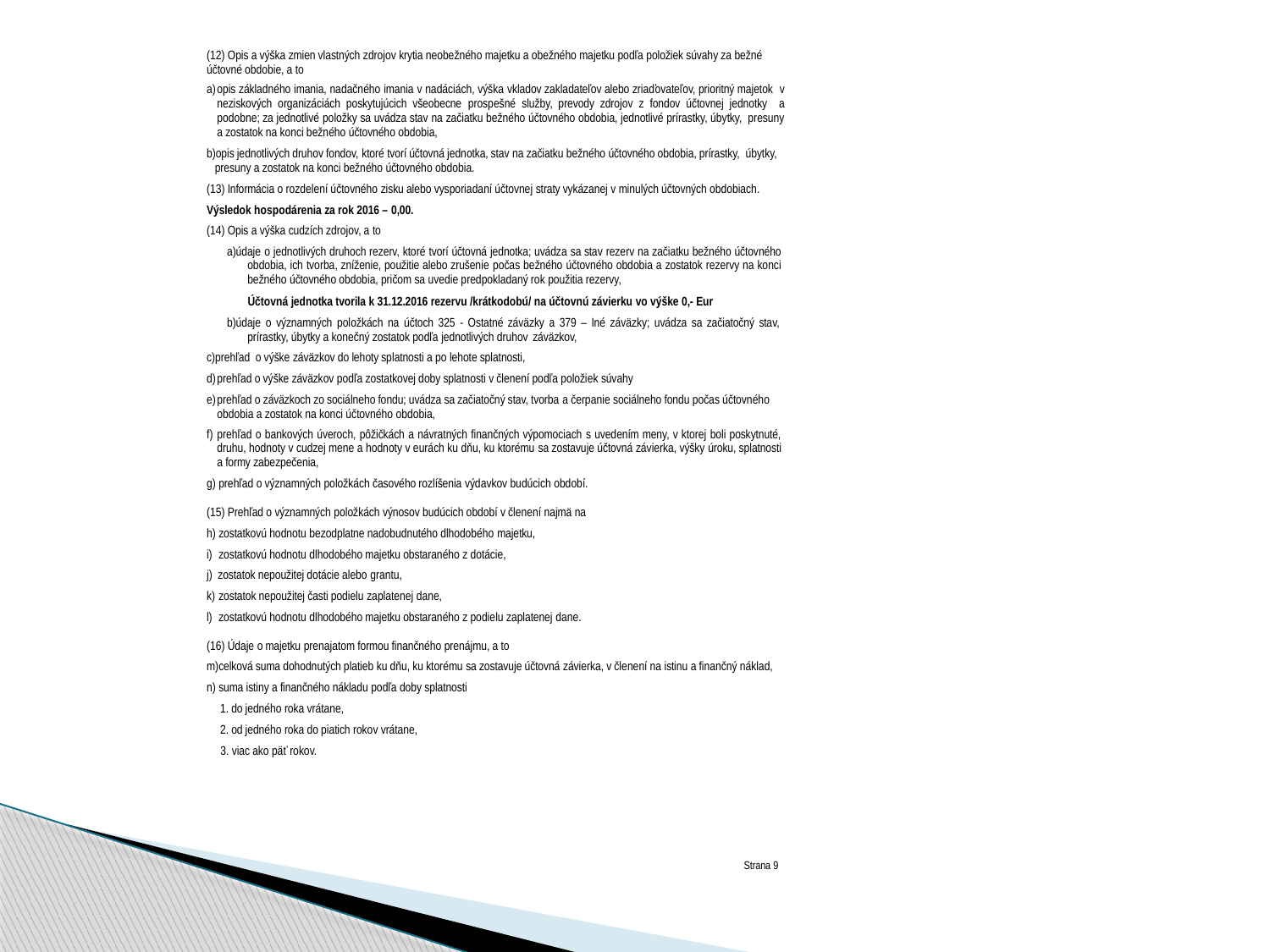

(12) Opis a výška zmien vlastných zdrojov krytia neobežného majetku a obežného majetku podľa položiek súvahy za bežné  účtovné obdobie, a to
opis základného imania, nadačného imania v nadáciách, výška vkladov zakladateľov alebo zriaďovateľov, prioritný majetok  v neziskových organizáciách poskytujúcich všeobecne prospešné služby, prevody zdrojov z fondov účtovnej jednotky  a podobne; za jednotlivé položky sa uvádza stav na začiatku bežného účtovného obdobia, jednotlivé prírastky, úbytky,  presuny a zostatok na konci bežného účtovného obdobia,
opis jednotlivých druhov fondov, ktoré tvorí účtovná jednotka, stav na začiatku bežného účtovného obdobia, prírastky,  úbytky, presuny a zostatok na konci bežného účtovného obdobia.
Informácia o rozdelení účtovného zisku alebo vysporiadaní účtovnej straty vykázanej v minulých účtovných obdobiach.
Výsledok hospodárenia za rok 2016 – 0,00.
Opis a výška cudzích zdrojov, a to
a)údaje o jednotlivých druhoch rezerv, ktoré tvorí účtovná jednotka; uvádza sa stav rezerv na začiatku bežného účtovného  obdobia, ich tvorba, zníženie, použitie alebo zrušenie počas bežného účtovného obdobia a zostatok rezervy na konci  bežného účtovného obdobia, pričom sa uvedie predpokladaný rok použitia rezervy,
Účtovná jednotka tvorila k 31.12.2016 rezervu /krátkodobú/ na účtovnú závierku vo výške 0,- Eur
b)údaje o významných položkách na účtoch 325 - Ostatné záväzky a 379 – Iné záväzky; uvádza sa začiatočný stav,  prírastky, úbytky a konečný zostatok podľa jednotlivých druhov záväzkov,
c)prehľad  o výške záväzkov do lehoty splatnosti a po lehote splatnosti,
prehľad o výške záväzkov podľa zostatkovej doby splatnosti v členení podľa položiek súvahy
prehľad o záväzkoch zo sociálneho fondu; uvádza sa začiatočný stav, tvorba a čerpanie sociálneho fondu počas účtovného  obdobia a zostatok na konci účtovného obdobia,
prehľad o bankových úveroch, pôžičkách a návratných finančných výpomociach s uvedením meny, v ktorej boli poskytnuté,  druhu, hodnoty v cudzej mene a hodnoty v eurách ku dňu, ku ktorému sa zostavuje účtovná závierka, výšky úroku, splatnosti  a formy zabezpečenia,
prehľad o významných položkách časového rozlíšenia výdavkov budúcich období.

(15) Prehľad o významných položkách výnosov budúcich období v členení najmä na
zostatkovú hodnotu bezodplatne nadobudnutého dlhodobého majetku,
zostatkovú hodnotu dlhodobého majetku obstaraného z dotácie,
zostatok nepoužitej dotácie alebo grantu,
zostatok nepoužitej časti podielu zaplatenej dane,
zostatkovú hodnotu dlhodobého majetku obstaraného z podielu zaplatenej dane.

(16) Údaje o majetku prenajatom formou finančného prenájmu, a to
celková suma dohodnutých platieb ku dňu, ku ktorému sa zostavuje účtovná závierka, v členení na istinu a finančný náklad,
suma istiny a finančného nákladu podľa doby splatnosti
do jedného roka vrátane,
od jedného roka do piatich rokov vrátane,
viac ako päť rokov.
Strana 9